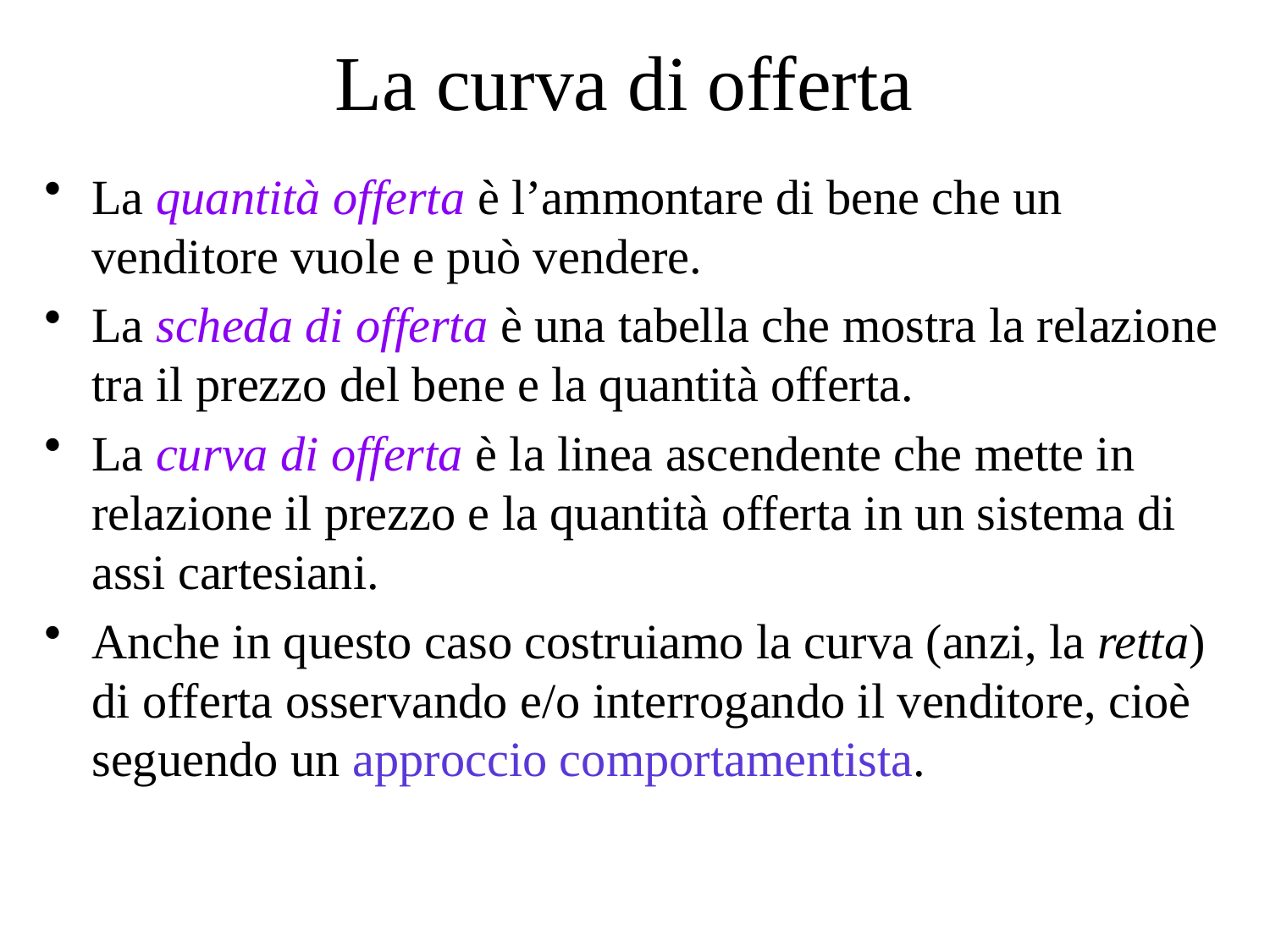

# La curva di offerta
La quantità offerta è l’ammontare di bene che un venditore vuole e può vendere.
La scheda di offerta è una tabella che mostra la relazione tra il prezzo del bene e la quantità offerta.
La curva di offerta è la linea ascendente che mette in relazione il prezzo e la quantità offerta in un sistema di assi cartesiani.
Anche in questo caso costruiamo la curva (anzi, la retta) di offerta osservando e/o interrogando il venditore, cioè seguendo un approccio comportamentista.